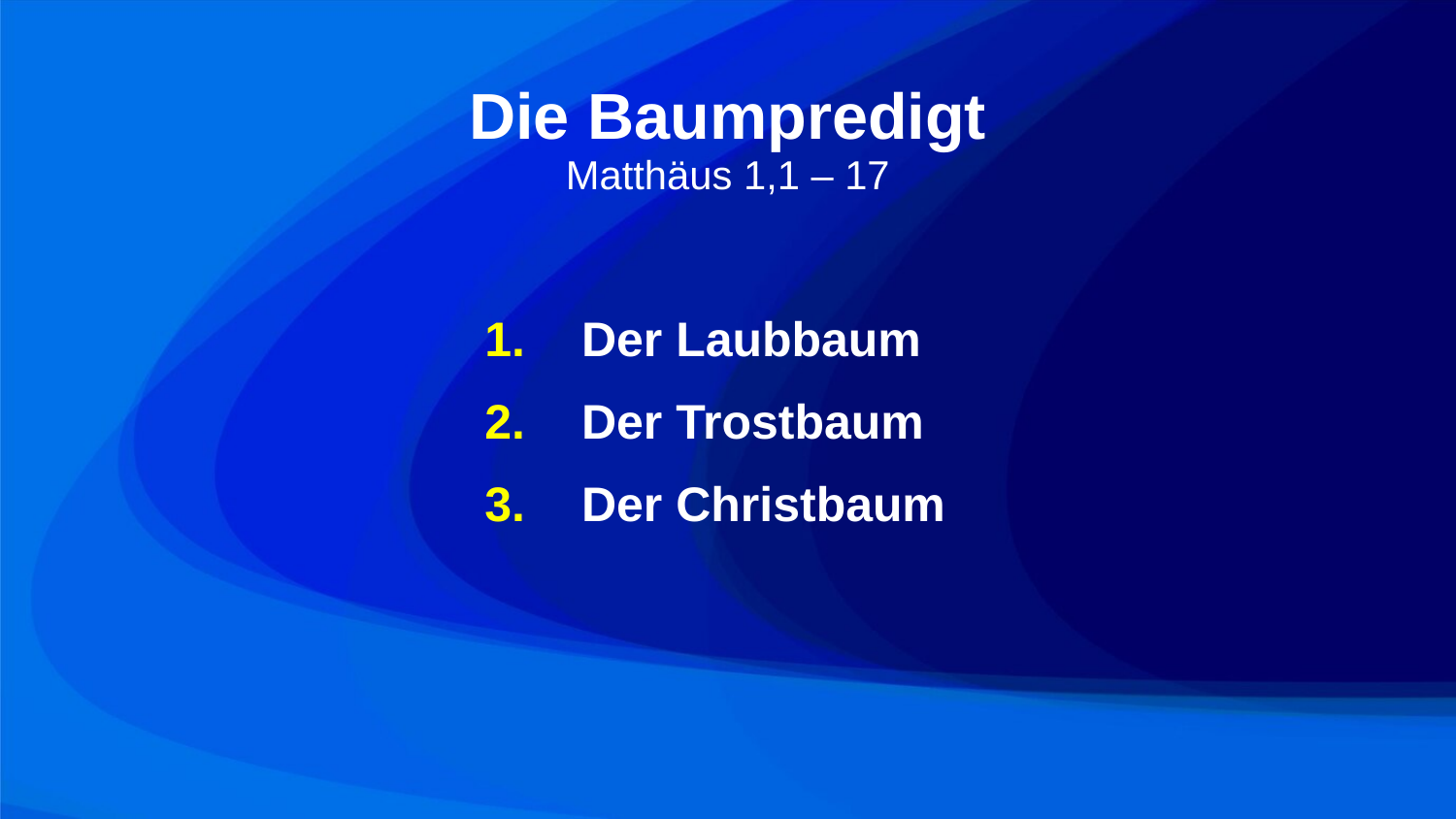

Die Baumpredigt
Matthäus 1,1 – 17
Der Laubbaum
Der Trostbaum
Der Christbaum